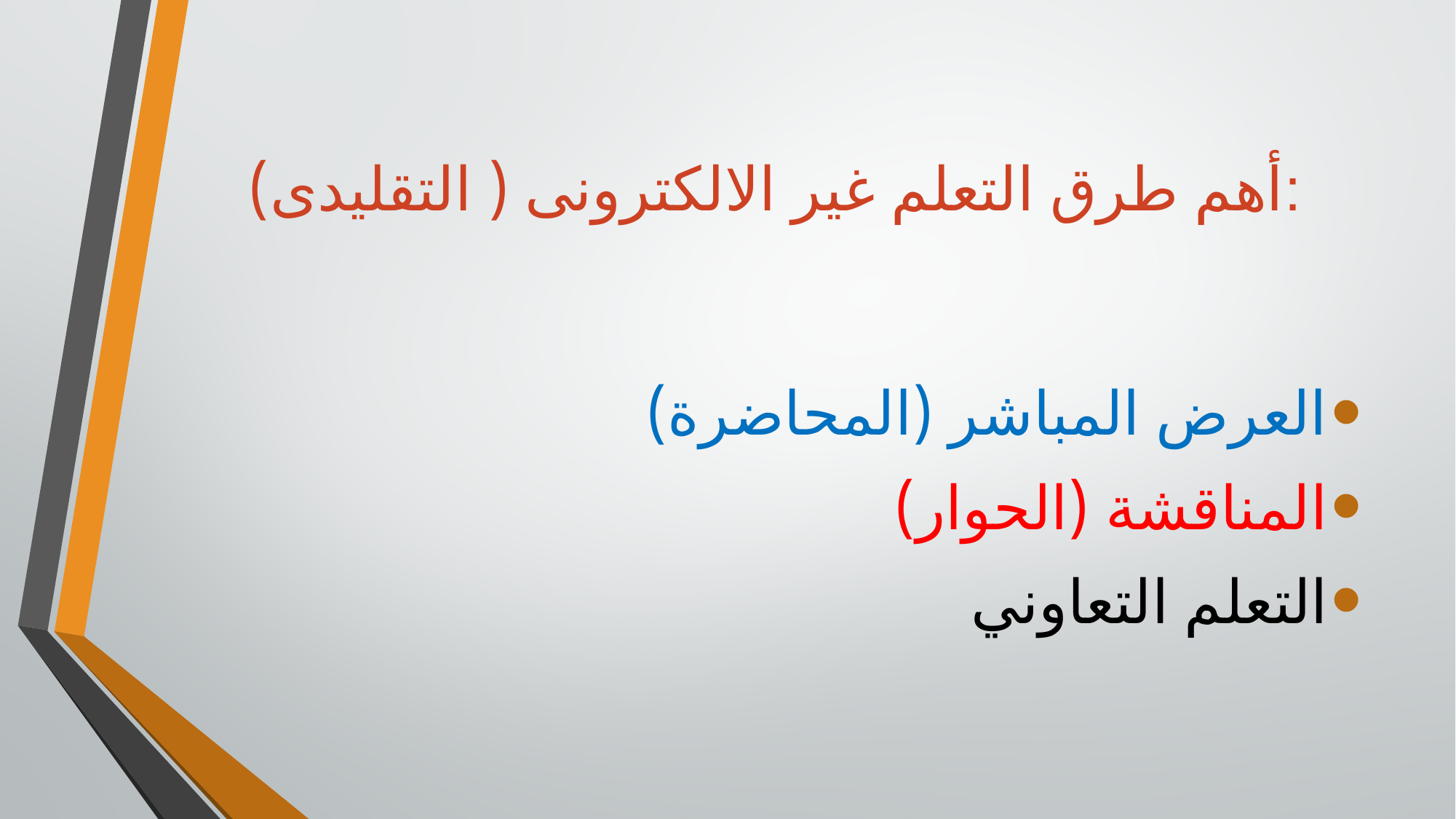

# أهم طرق التعلم غير الالكترونى ( التقليدى):
العرض المباشر (المحاضرة)
المناقشة (الحوار)
التعلم التعاوني